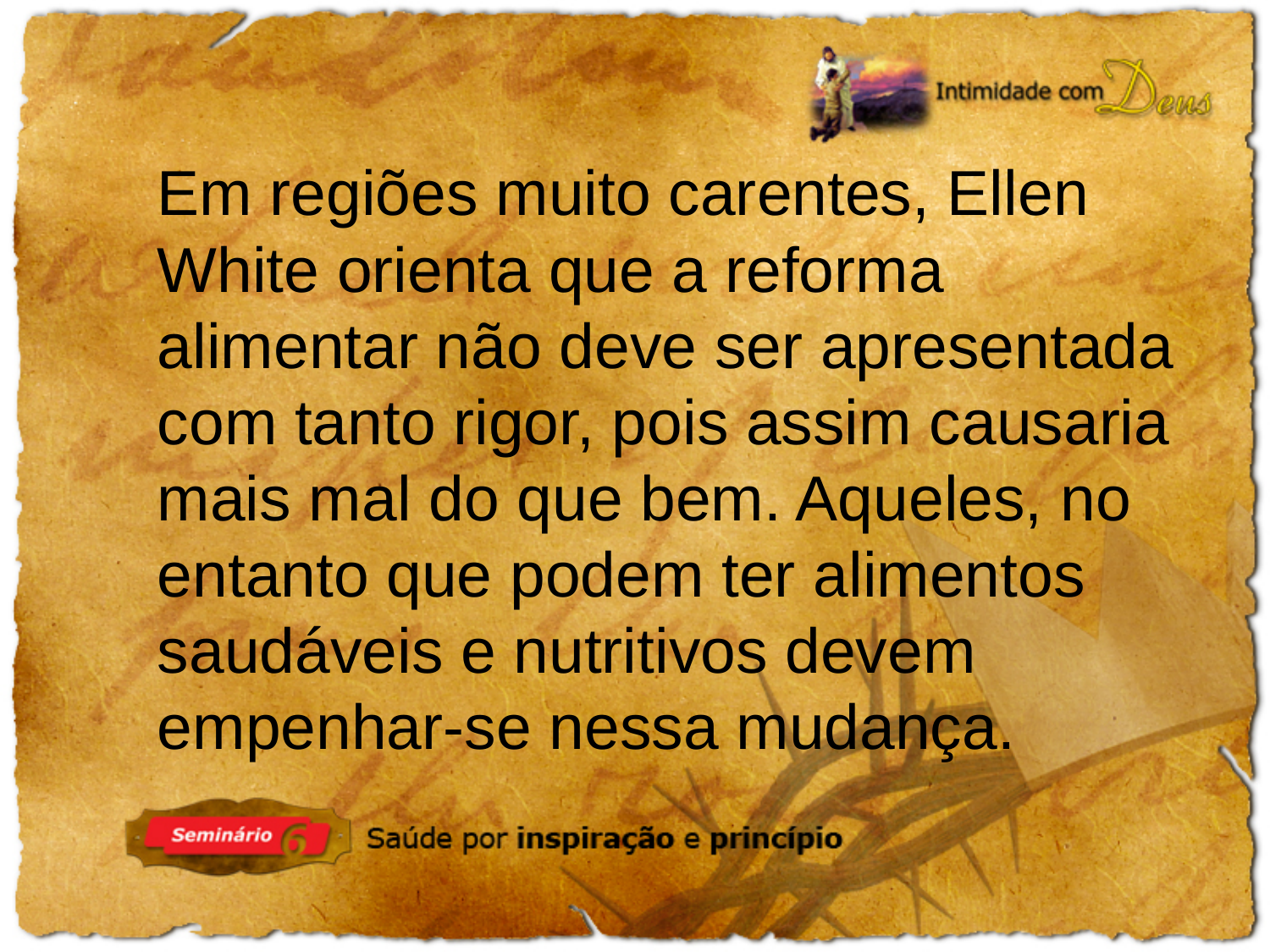

Em regiões muito carentes, Ellen White orienta que a reforma alimentar não deve ser apresentada com tanto rigor, pois assim causaria mais mal do que bem. Aqueles, no entanto que podem ter alimentos
saudáveis e nutritivos devem empenhar-se nessa mudança.